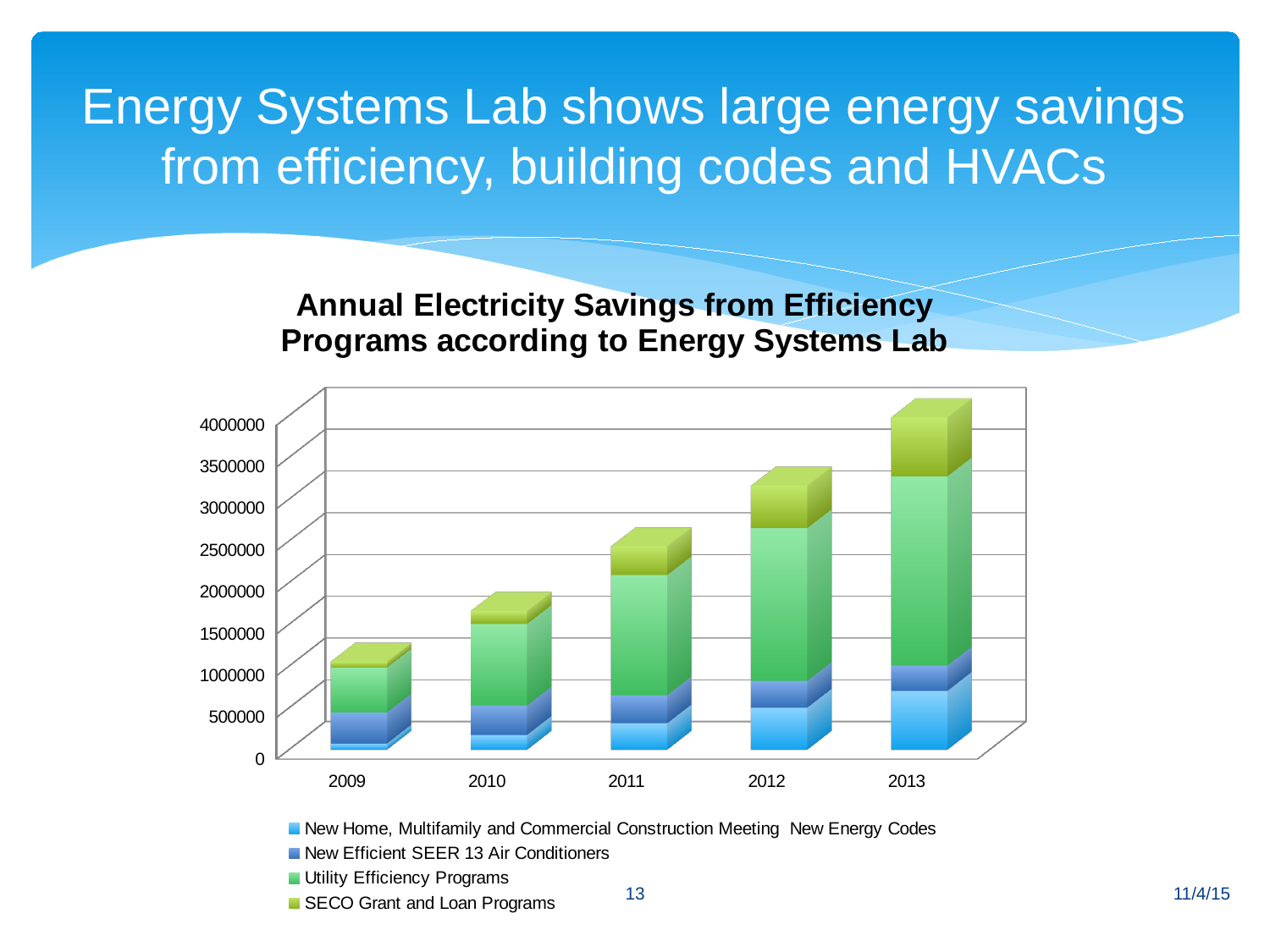

# Energy Systems Lab shows large energy savings from efficiency, building codes and HVACs

[unsupported chart]

13
11/4/15